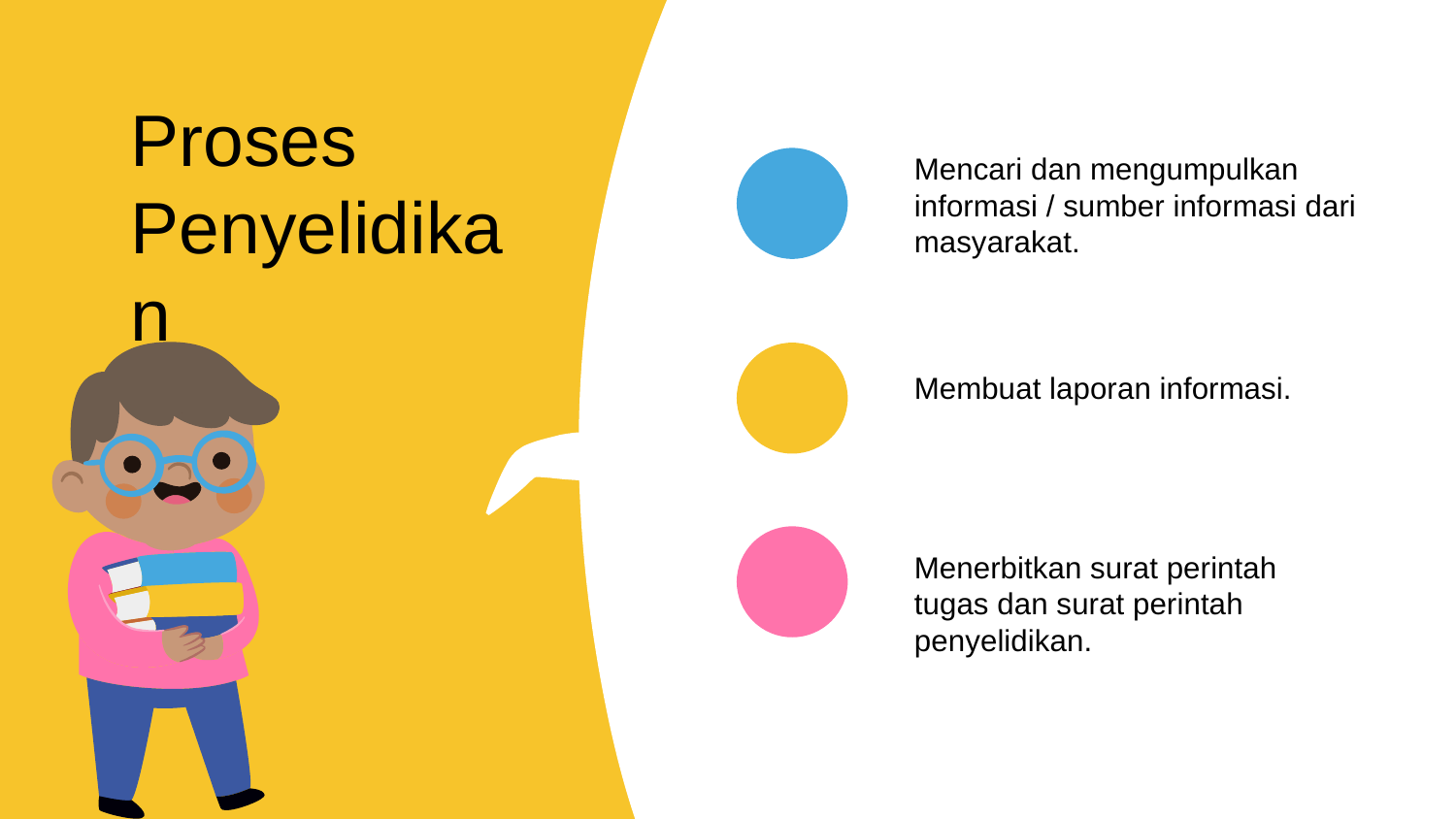

# Proses Penyelidikan
Mencari dan mengumpulkan informasi / sumber informasi dari masyarakat.

Membuat laporan informasi.

Menerbitkan surat perintah tugas dan surat perintah penyelidikan.